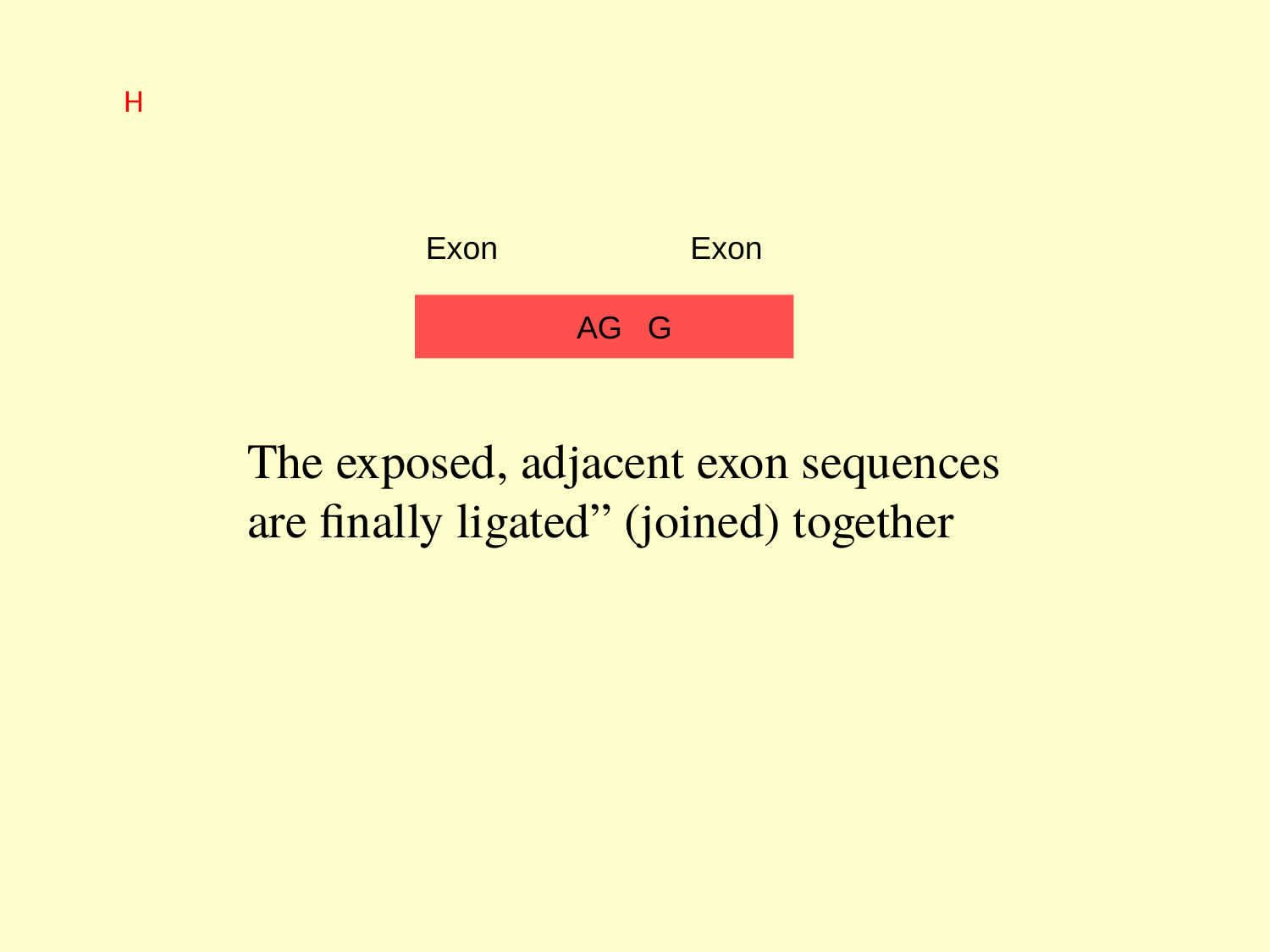

H
Exon
AG
Exon
G
The exposed, adjacent exon sequences
are finally ligated” (joined) together